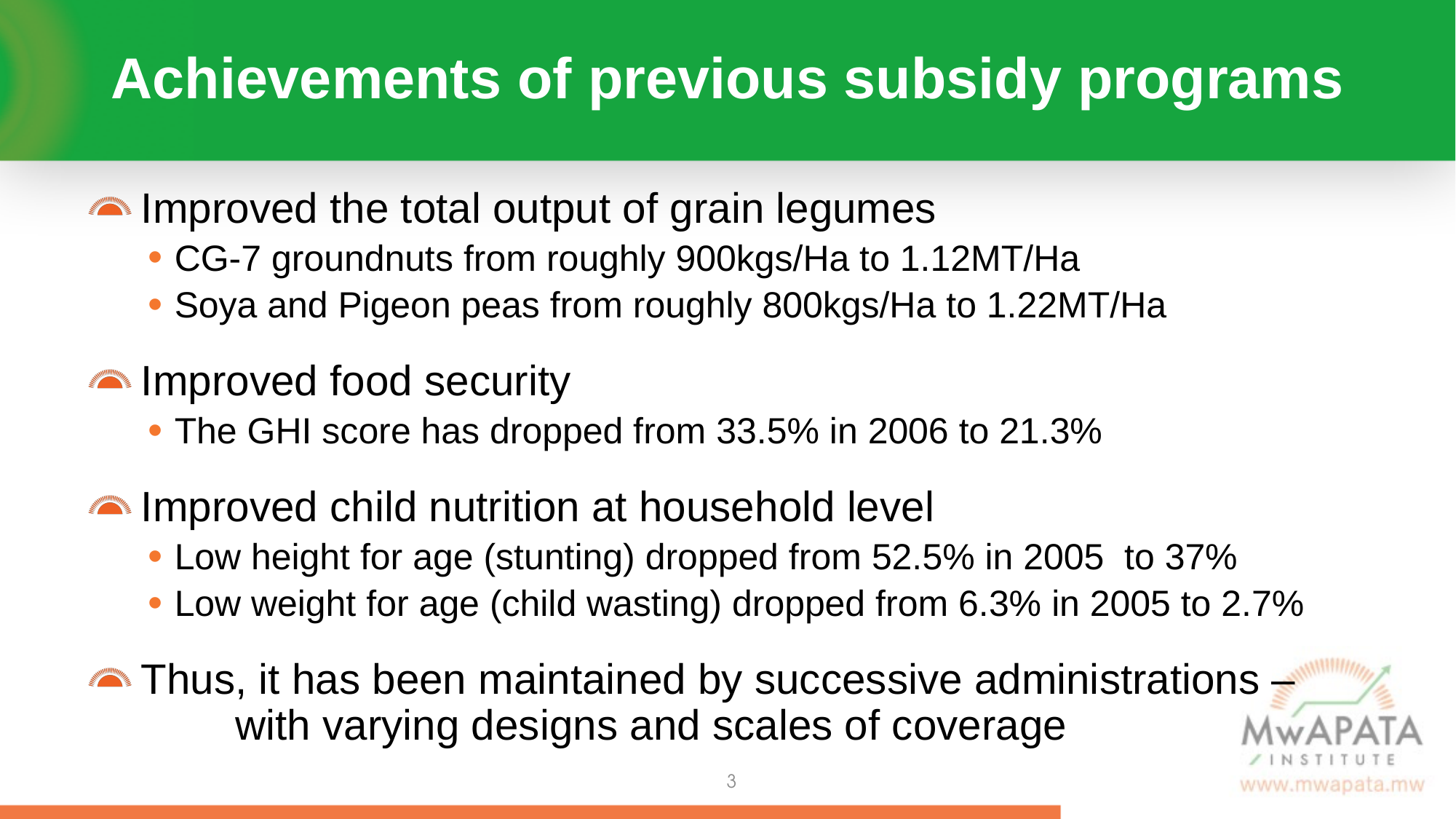

# Achievements of previous subsidy programs
Improved the total output of grain legumes
CG-7 groundnuts from roughly 900kgs/Ha to 1.12MT/Ha
Soya and Pigeon peas from roughly 800kgs/Ha to 1.22MT/Ha
Improved food security
The GHI score has dropped from 33.5% in 2006 to 21.3%
Improved child nutrition at household level
Low height for age (stunting) dropped from 52.5% in 2005  to 37%
Low weight for age (child wasting) dropped from 6.3% in 2005 to 2.7%
Thus, it has been maintained by successive administrations –                with varying designs and scales of coverage

3